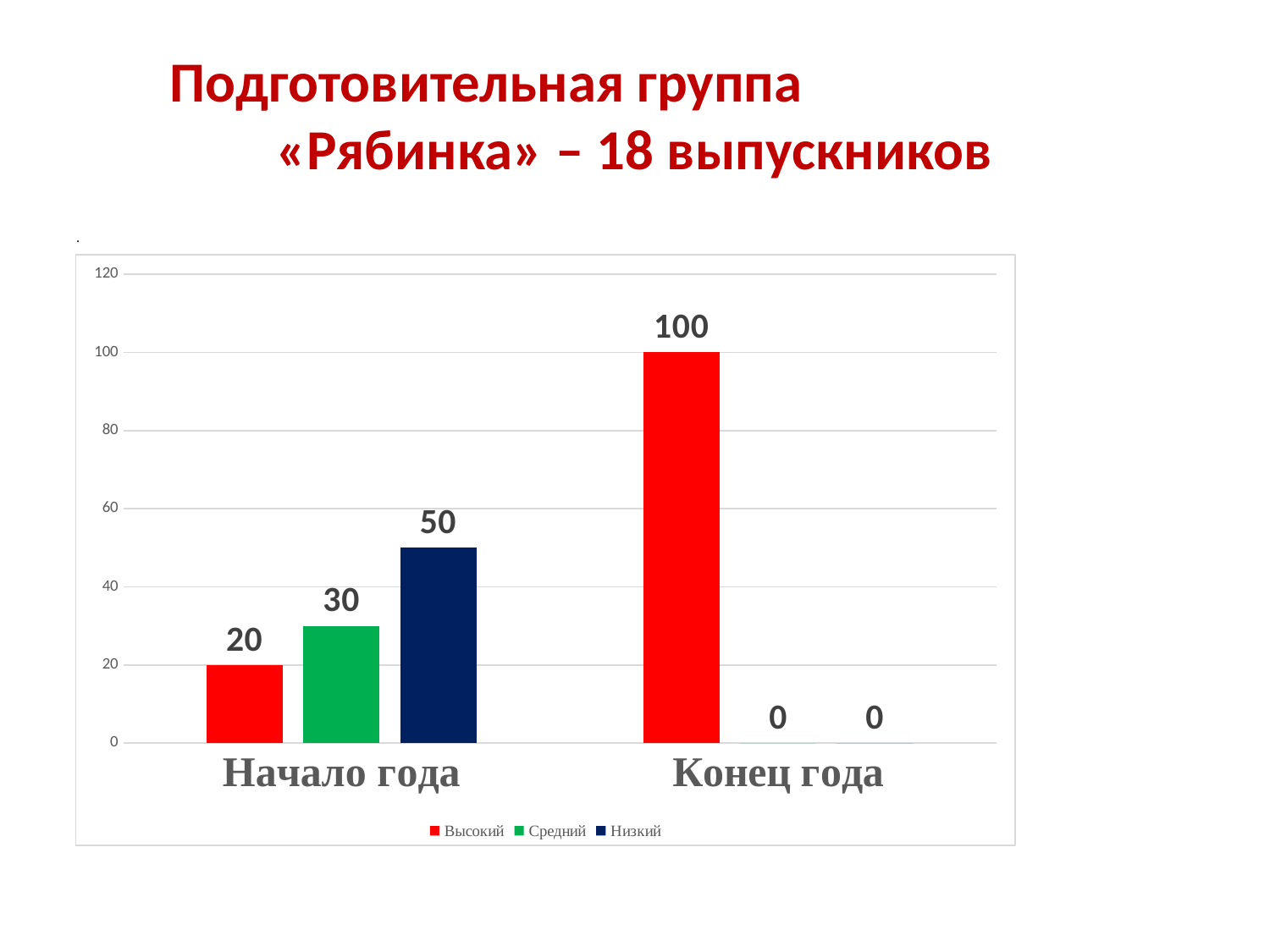

# Подготовительная группа                        «Рябинка» – 18 выпускников
.

### Chart:

| Category | Высокий | Средний | Низкий |
|---|---|---|---|
| Начало года | 20.0 | 30.0 | 50.0 |
| Конец года | 100.0 | 0.0 | 0.0 |